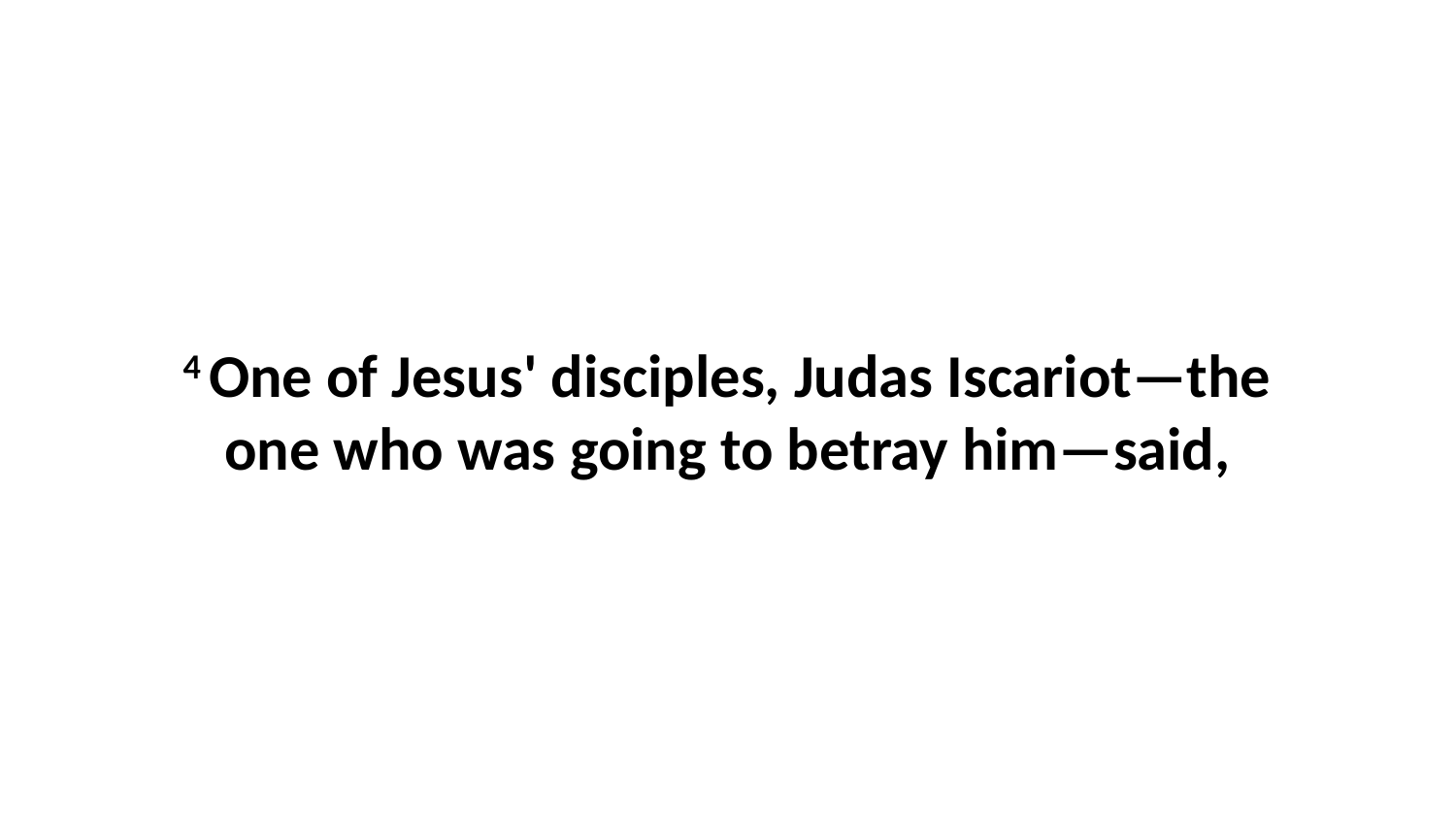

4 One of Jesus' disciples, Judas Iscariot—the one who was going to betray him—said,